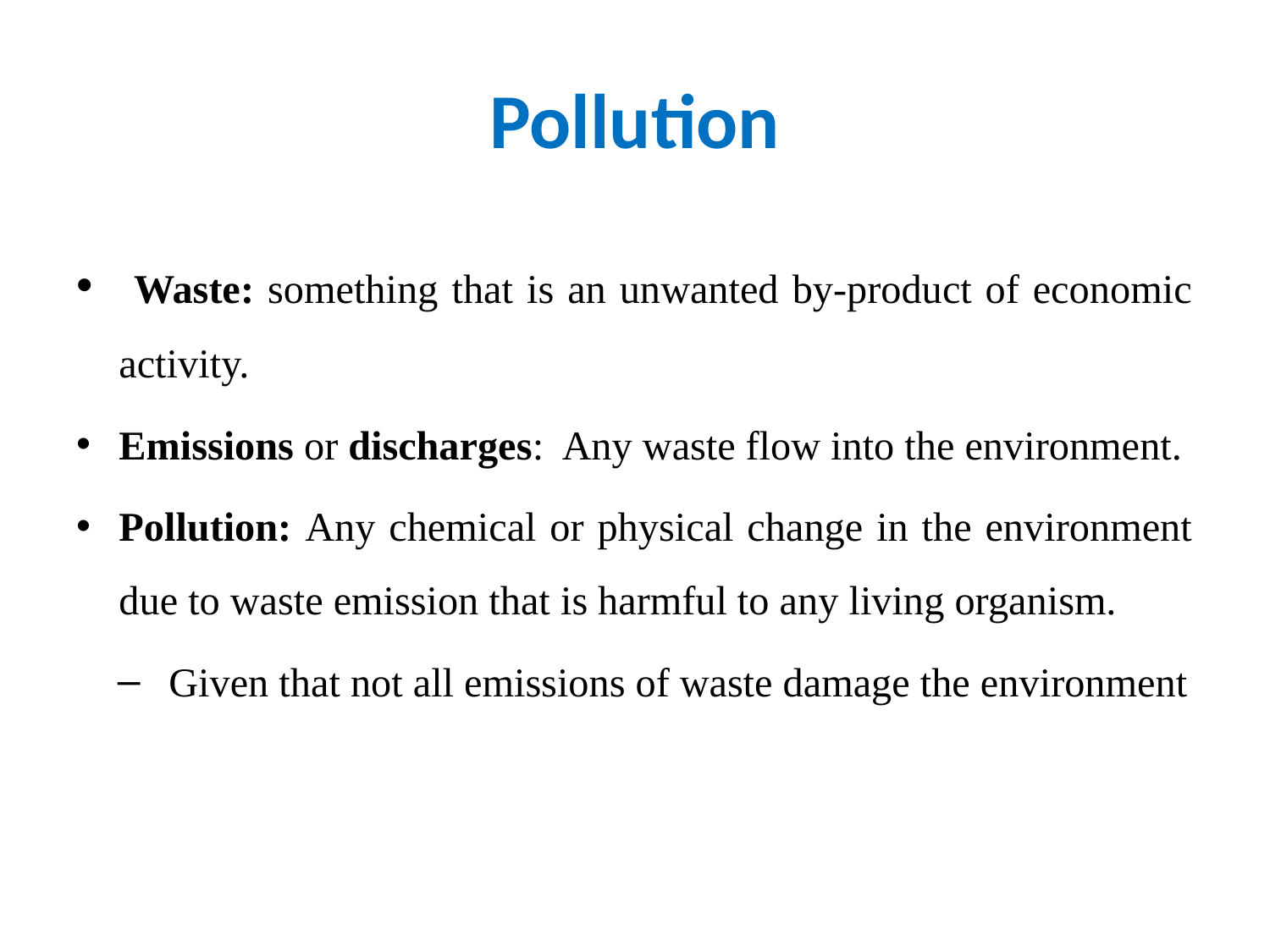

# Pollution
 Waste: something that is an unwanted by-product of economic activity.
Emissions or discharges:  Any waste flow into the environment.
Pollution: Any chemical or physical change in the environment due to waste emission that is harmful to any living organism.
Given that not all emissions of waste damage the environment